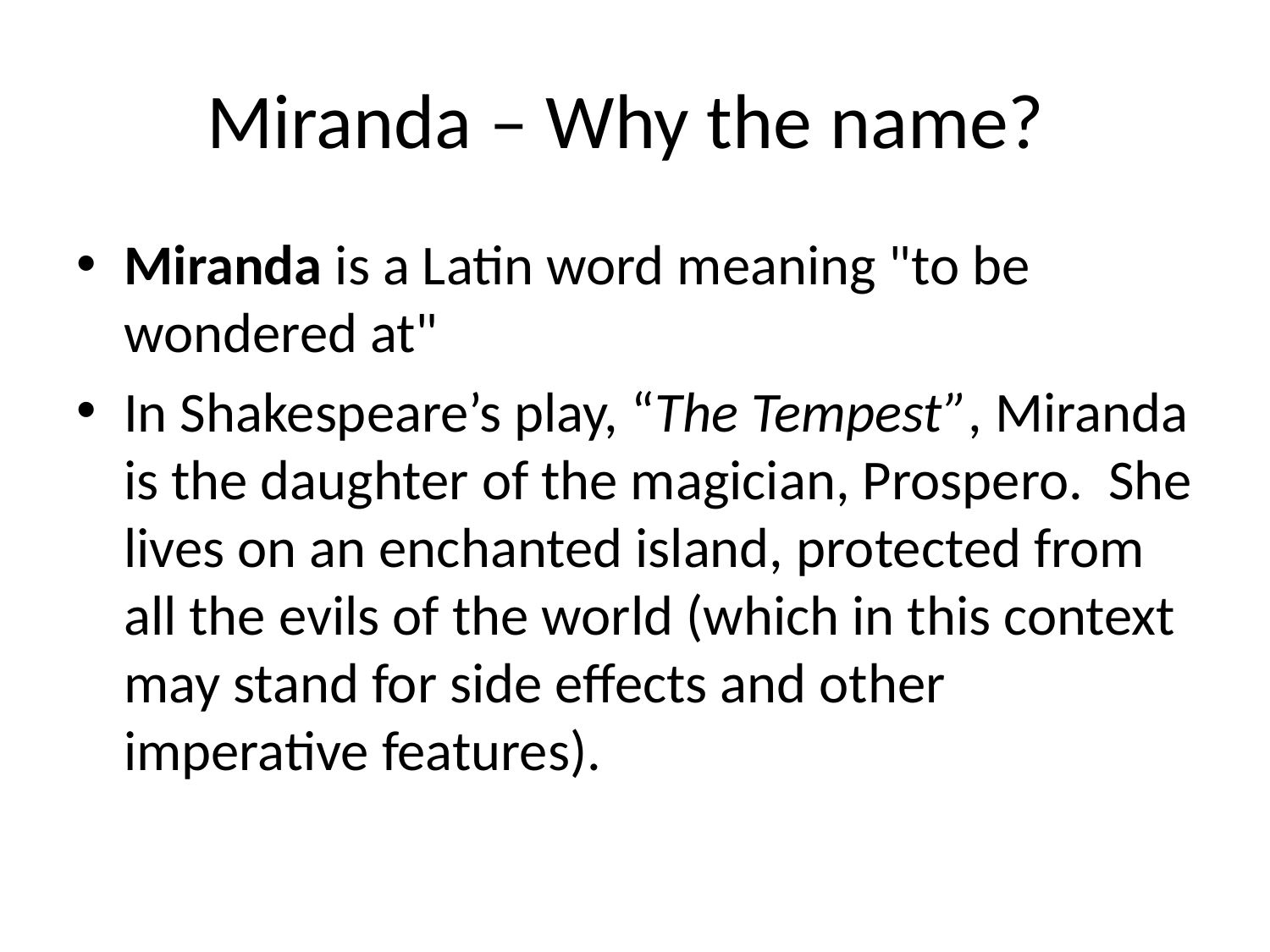

# Miranda – Why the name?
Miranda is a Latin word meaning "to be wondered at"
In Shakespeare’s play, “The Tempest”, Miranda is the daughter of the magician, Prospero.  She lives on an enchanted island, protected from all the evils of the world (which in this context may stand for side effects and other imperative features).